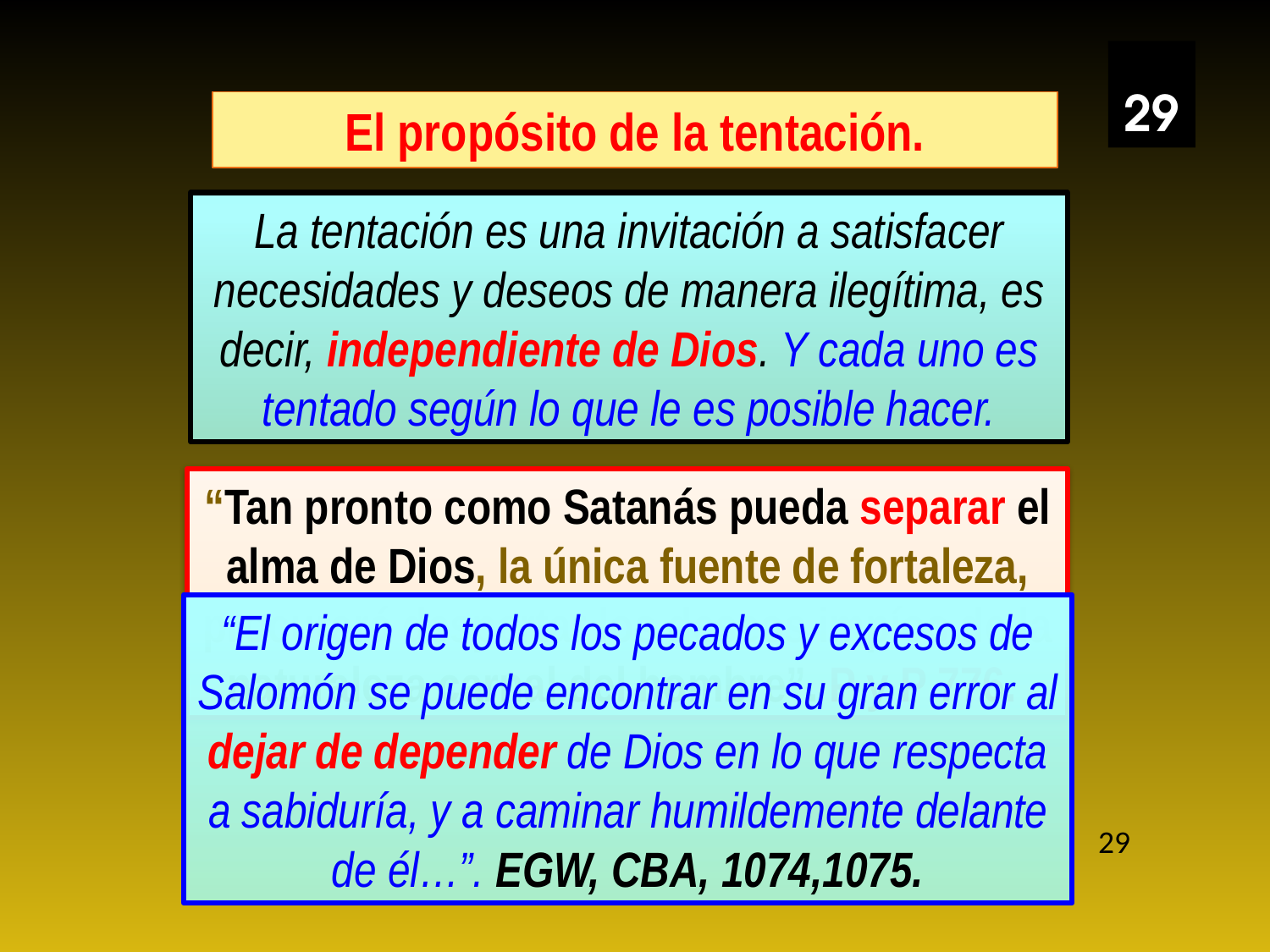

29
El propósito de la tentación.
La tentación es una invitación a satisfacer necesidades y deseos de manera ilegítima, es decir, independiente de Dios. Y cada uno es tentado según lo que le es posible hacer.
“Tan pronto como Satanás pueda separar el alma de Dios, la única fuente de fortaleza, procurará despertar los deseos impíos de la naturaleza carnal del hombre”. P y P 776.
“El origen de todos los pecados y excesos de Salomón se puede encontrar en su gran error al dejar de depender de Dios en lo que respecta a sabiduría, y a caminar humildemente delante de él…”. EGW, CBA, 1074,1075.
29